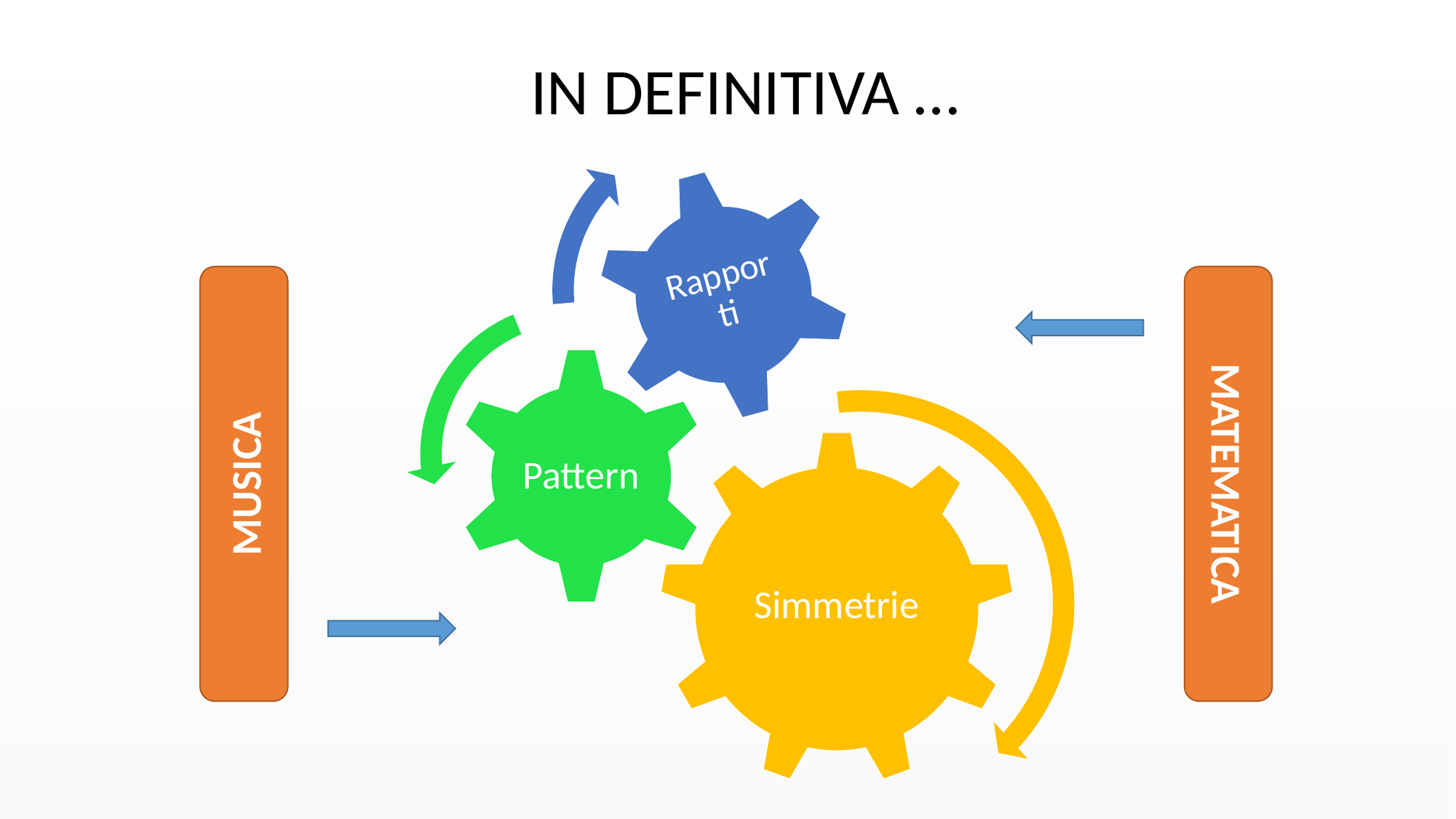

IN DEFINITIVA …
Simmetrie
Pattern
Rapporti

MUSICA
MATEMATICA